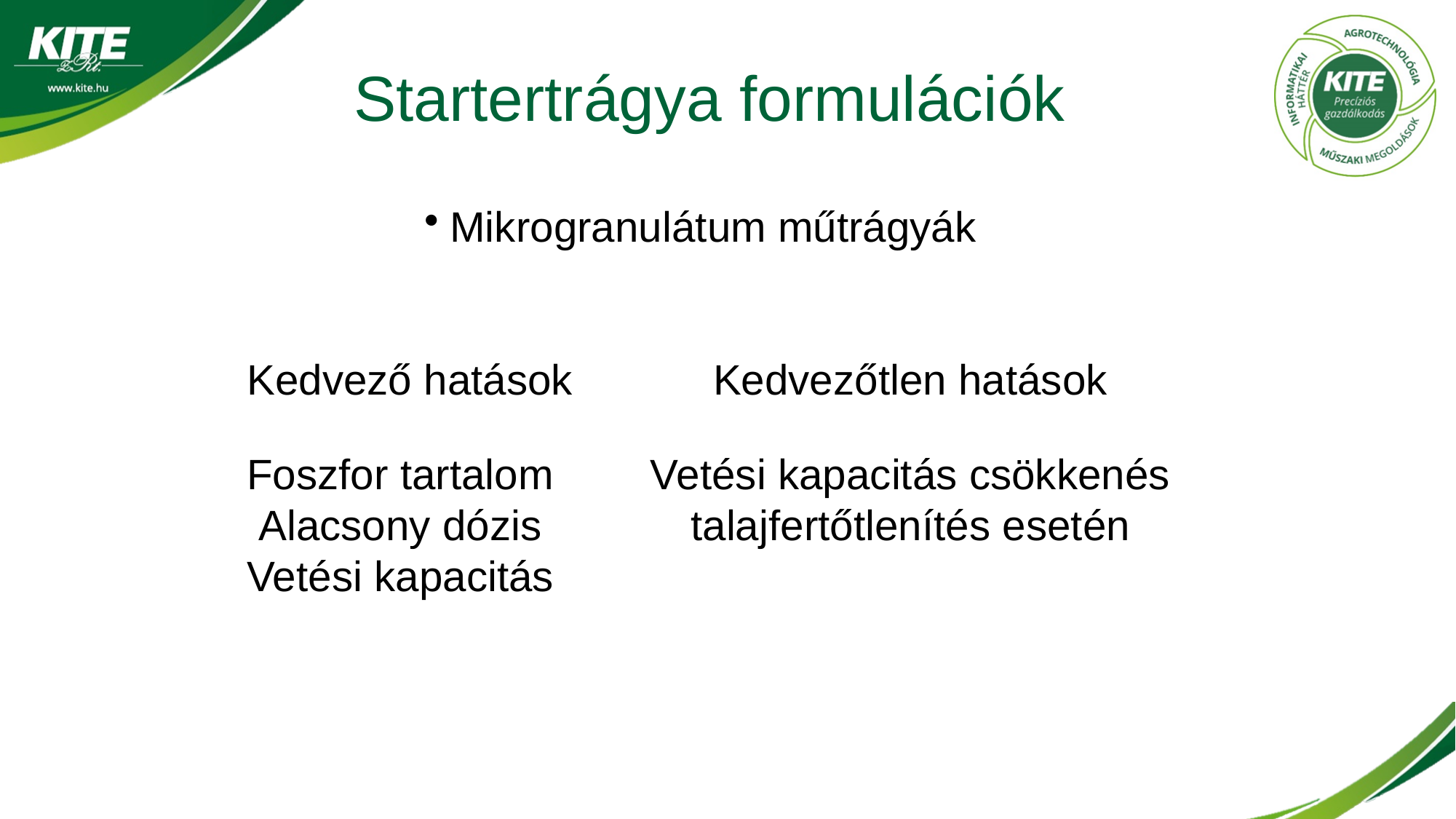

Startertrágya formulációk
Mikrogranulátum műtrágyák

Kedvező hatások
Kedvezőtlen hatások
Foszfor tartalom
Alacsony dózis
Vetési kapacitás

Vetési kapacitás csökkenés
talajfertőtlenítés esetén